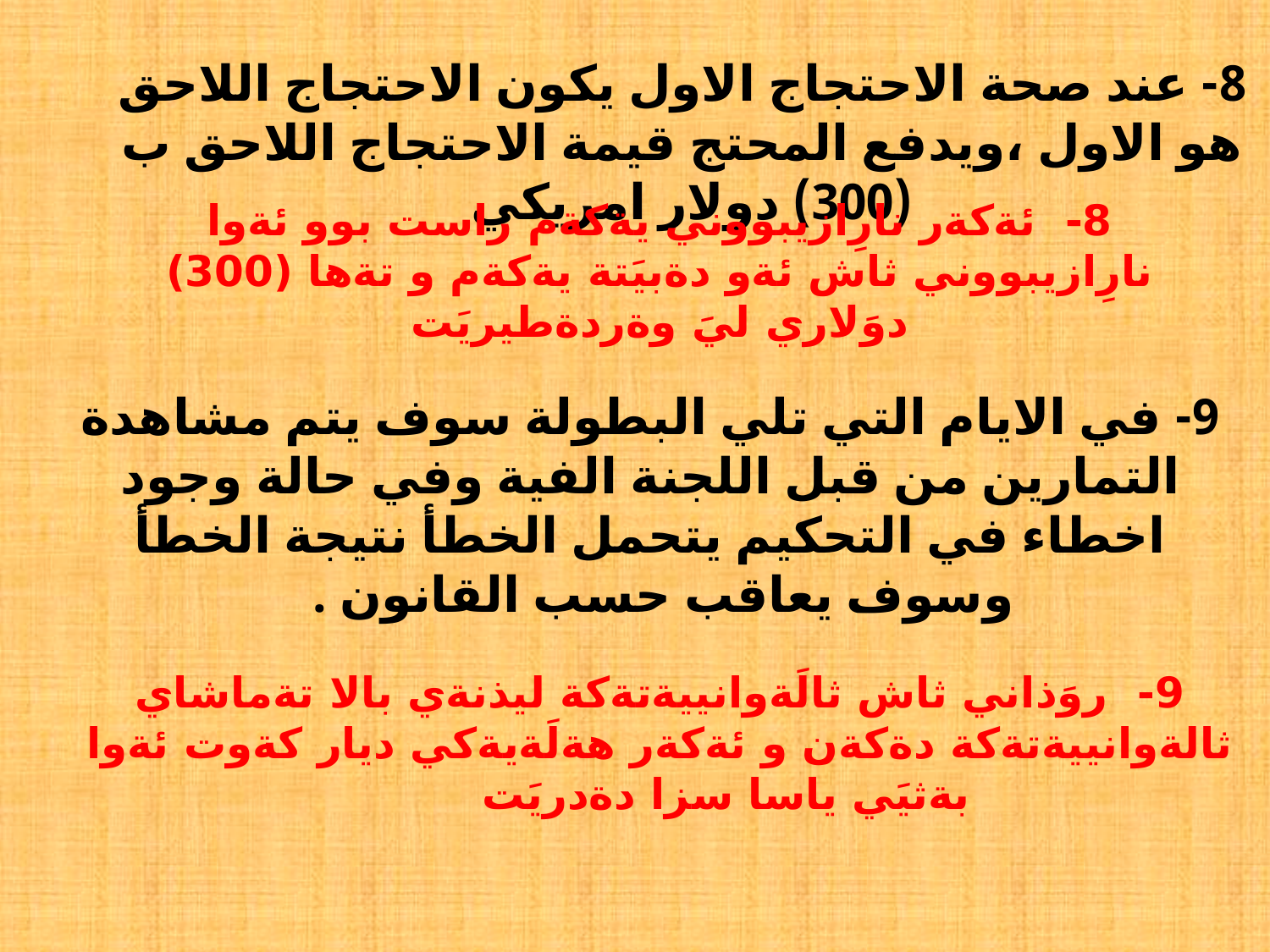

8- عند صحة الاحتجاج الاول يكون الاحتجاج اللاحق هو الاول ،ويدفع المحتج قيمة الاحتجاج اللاحق ب (300) دولار امريكي
8-  ئةكةر نارِازيبووني يةكةم راست بوو ئةوا نارِازيبووني ثاش ئةو دةبيَتة يةكةم و تةها (300) دوَلاري ليَ وةردةطيريَت
9- في الايام التي تلي البطولة سوف يتم مشاهدة التمارين من قبل اللجنة الفية وفي حالة وجود اخطاء في التحكيم يتحمل الخطأ نتيجة الخطأ وسوف يعاقب حسب القانون .
9-  روَذاني ثاش ثالَةوانييةتةكة ليذنةي بالا تةماشاي ثالةوانييةتةكة دةكةن و ئةكةر هةلَةيةكي ديار كةوت ئةوا بةثيَي ياسا سزا دةدريَت